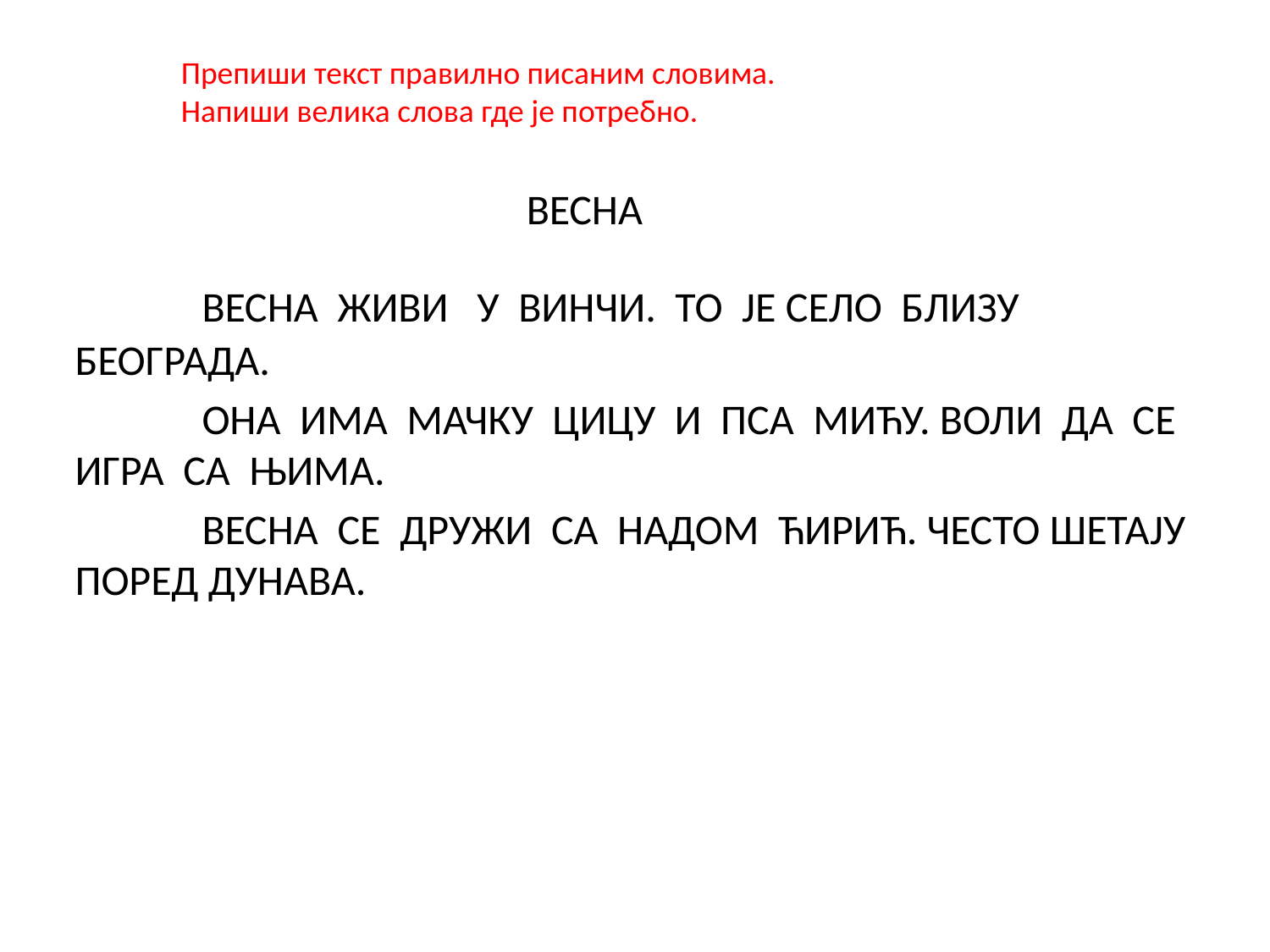

Препиши текст правилно писаним словима.
Напиши велика слова где је потребно.
ВЕСНА
		ВЕСНА  ЖИВИ   У  ВИНЧИ.  ТО  ЈЕ СЕЛО  БЛИЗУ  БЕОГРАДА.
		ОНА  ИМА  МАЧКУ  ЦИЦУ  И  ПСА  МИЋУ. ВОЛИ  ДА  СЕ  ИГРА  СА  ЊИМА.
		ВЕСНА  СЕ  ДРУЖИ  СА  НАДОМ  ЋИРИЋ. ЧЕСТО ШЕТАЈУ ПОРЕД ДУНАВА.